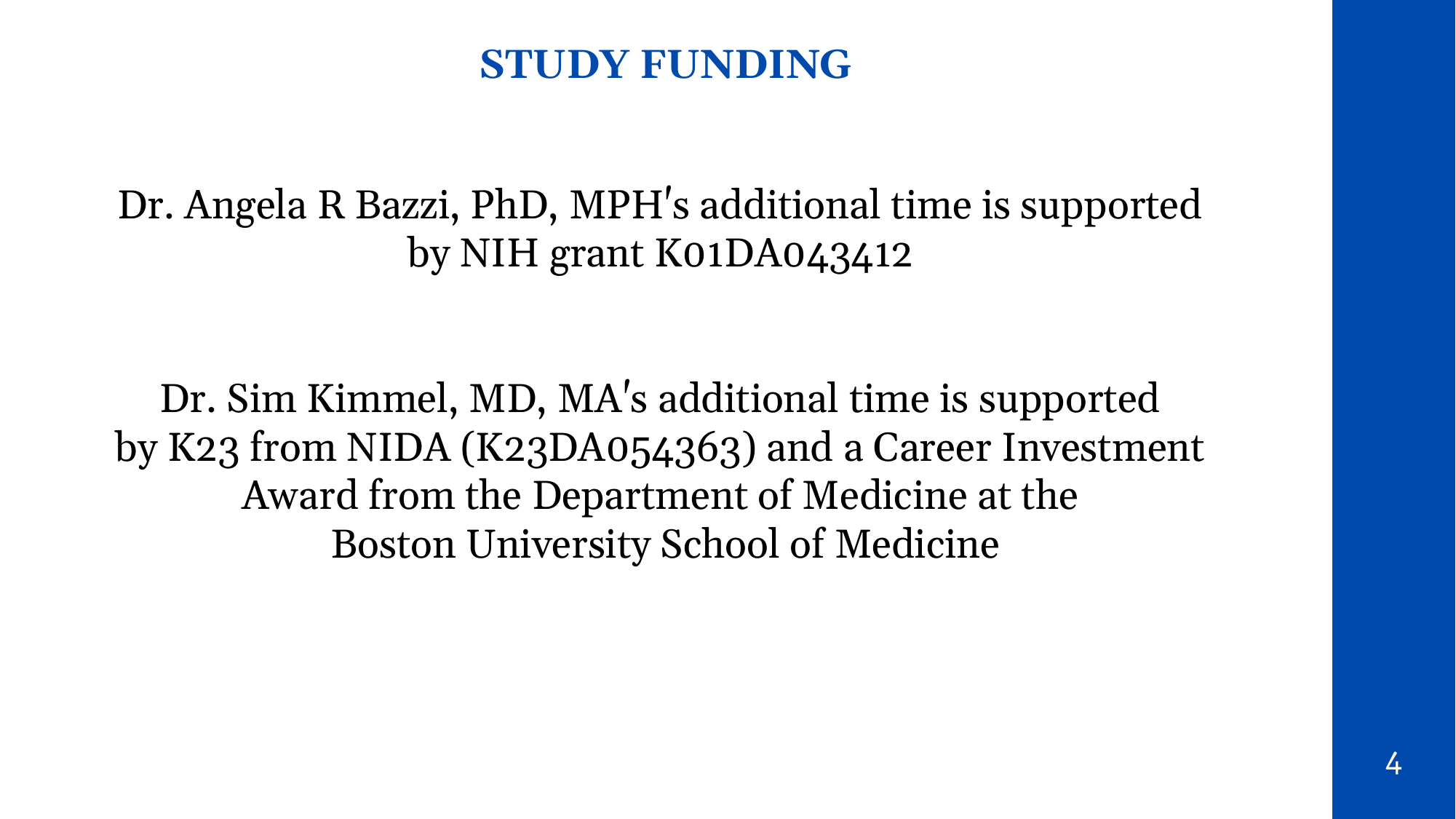

STUDY FUNDING
Dr. Angela R Bazzi, PhD, MPH's additional time is supported
by NIH grant K01DA043412

Dr. Sim Kimmel, MD, MA's additional time is supported
by K23 from NIDA (K23DA054363) and a Career Investment
Award from the Department of Medicine at the
Boston University School of Medicine
4
2